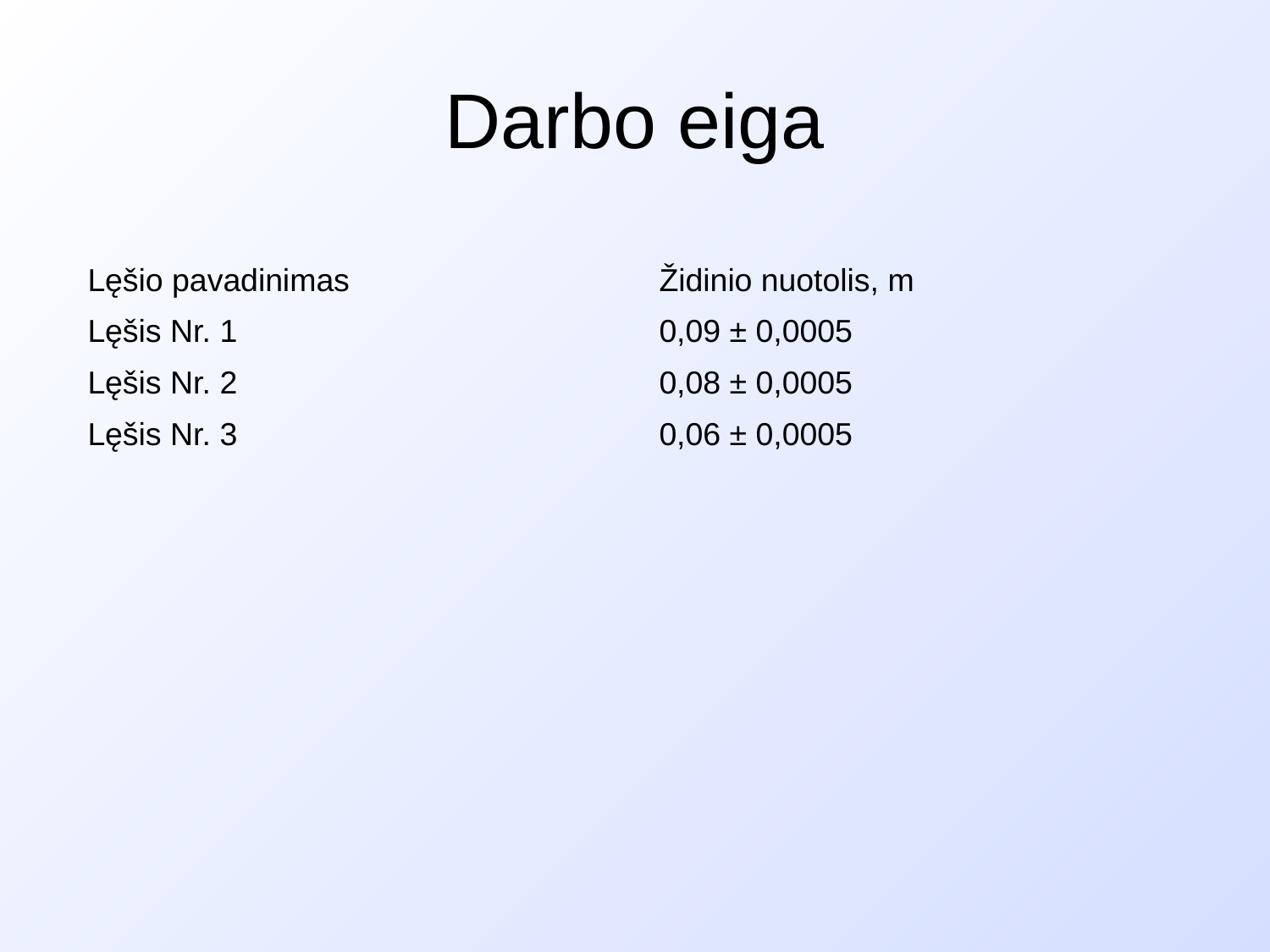

# Darbo eiga
| Lęšio pavadinimas | Židinio nuotolis, m |
| --- | --- |
| Lęšis Nr. 1 | 0,09 ± 0,0005 |
| Lęšis Nr. 2 | 0,08 ± 0,0005 |
| Lęšis Nr. 3 | 0,06 ± 0,0005 |